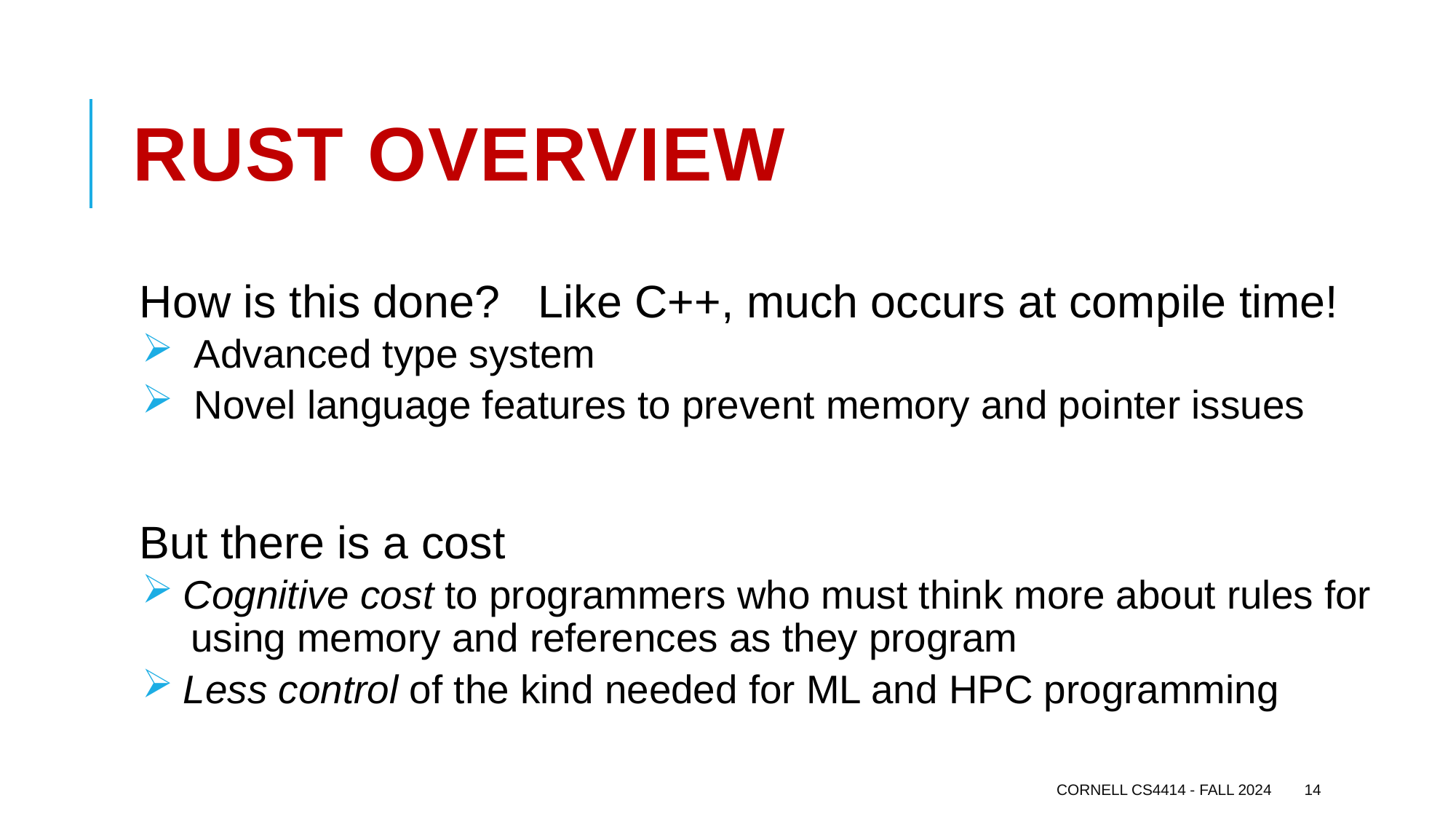

# Rust overview
How is this done?   Like C++, much occurs at compile time!
  Advanced type system
  Novel language features to prevent memory and pointer issues

But there is a cost
 Cognitive cost to programmers who must think more about rules for
   using memory and references as they program
 Less control of the kind needed for ML and HPC programming
Cornell CS4414 - Fall 2024
14